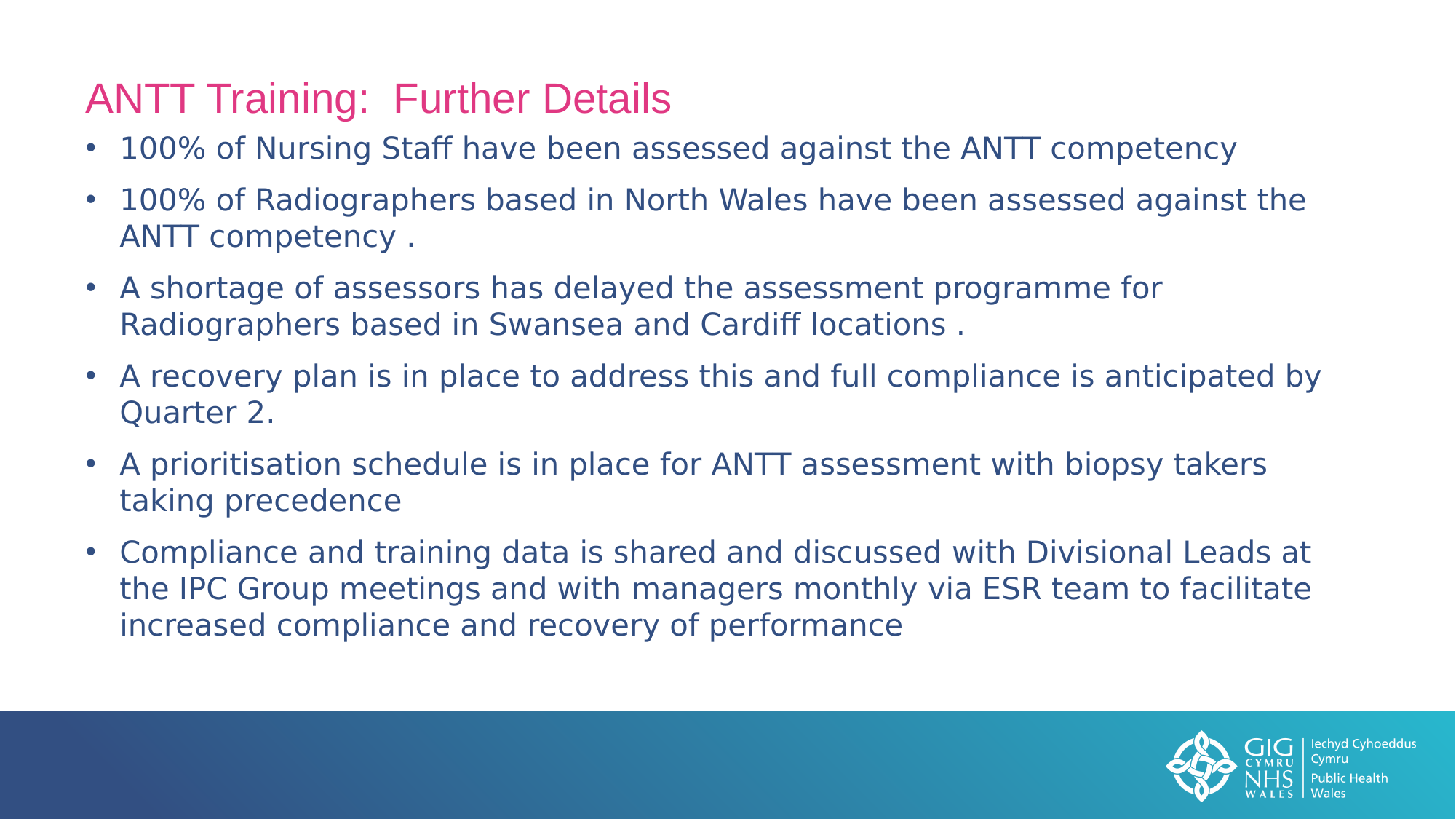

ANTT Training:  Further Details
100% of Nursing Staff have been assessed against the ANTT competency
100% of Radiographers based in North Wales have been assessed against the ANTT competency .
A shortage of assessors has delayed the assessment programme for Radiographers based in Swansea and Cardiff locations .
A recovery plan is in place to address this and full compliance is anticipated by Quarter 2.
A prioritisation schedule is in place for ANTT assessment with biopsy takers taking precedence
Compliance and training data is shared and discussed with Divisional Leads at the IPC Group meetings and with managers monthly via ESR team to facilitate increased compliance and recovery of performance